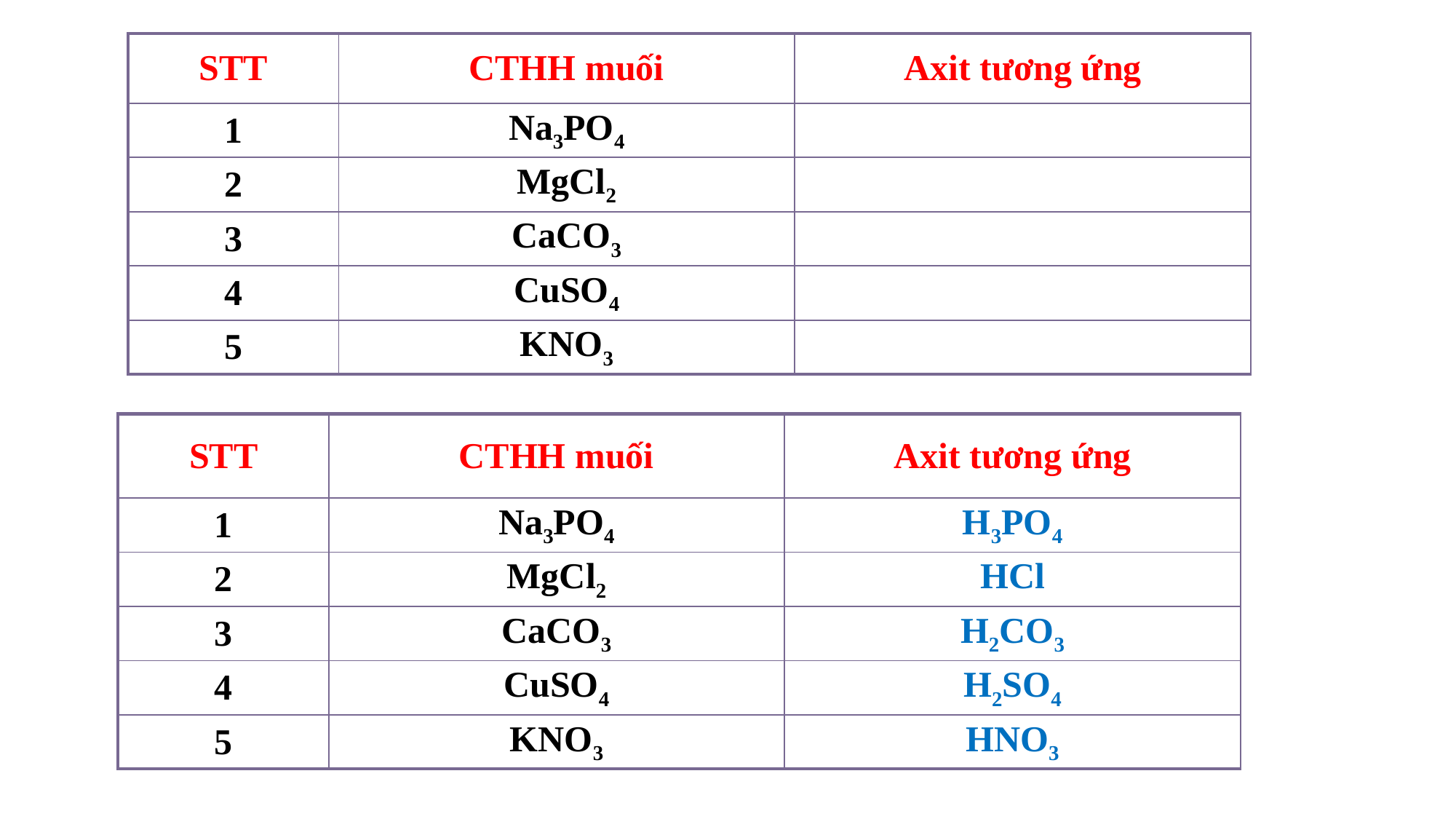

| STT | CTHH muối | Axit tương ứng |
| --- | --- | --- |
| 1 | Na3PO4 |  |
| 2 | MgCl2 |  |
| 3 | CaCO3 |  |
| 4 | CuSO4 |  |
| 5 | KNO3 |  |
| STT | CTHH muối | Axit tương ứng |
| --- | --- | --- |
| 1 | Na3PO4 | H3PO4 |
| 2 | MgCl2 | HCl |
| 3 | CaCO3 | H2CO3 |
| 4 | CuSO4 | H2SO4 |
| 5 | KNO3 | HNO3 |